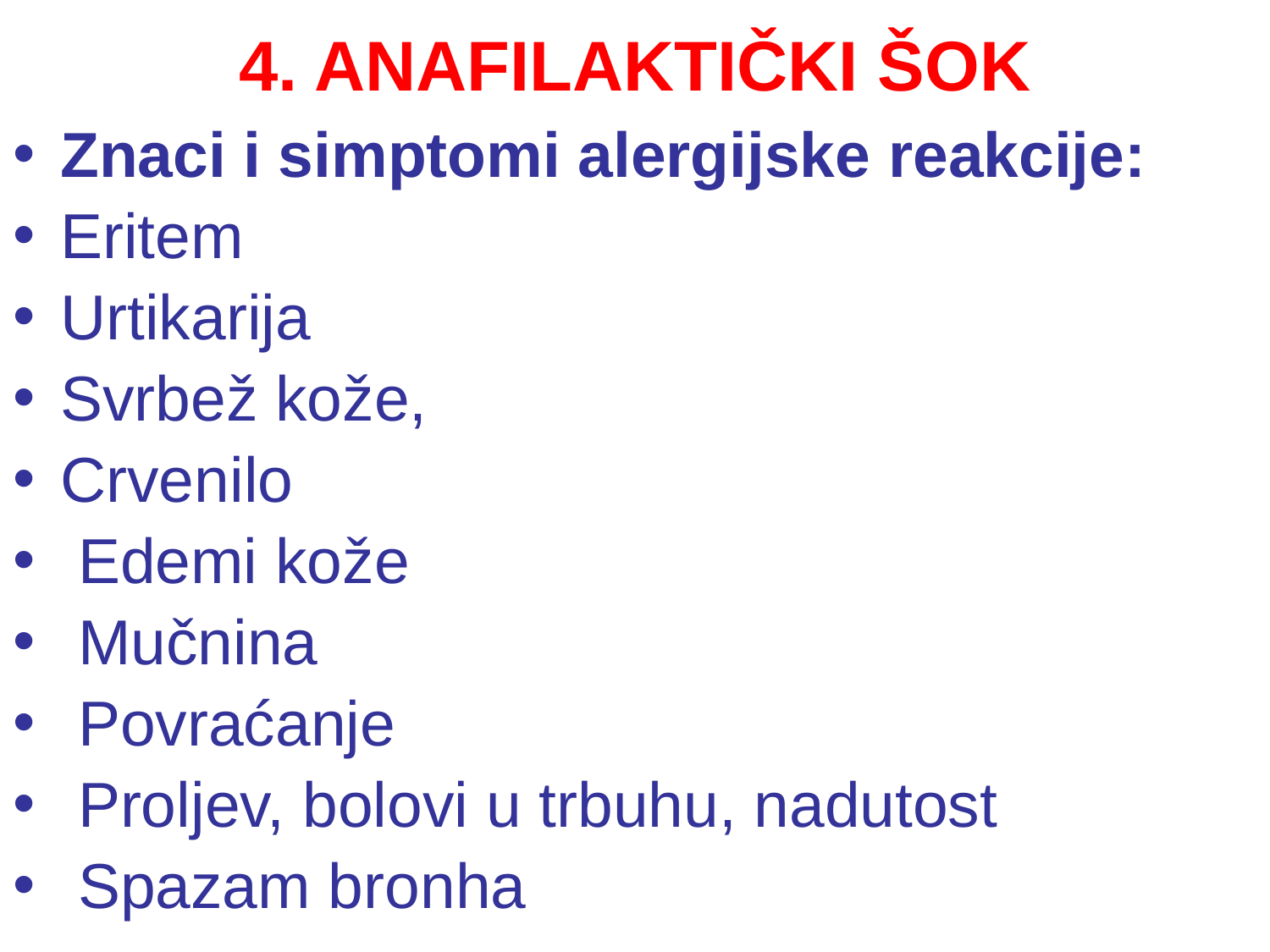

# 4. ANAFILAKTIČKI ŠOK
Znaci i simptomi alergijske reakcije:
Eritem
Urtikarija
Svrbež kože,
Crvenilo
 Edemi kože
 Mučnina
 Povraćanje
 Proljev, bolovi u trbuhu, nadutost
 Spazam bronha